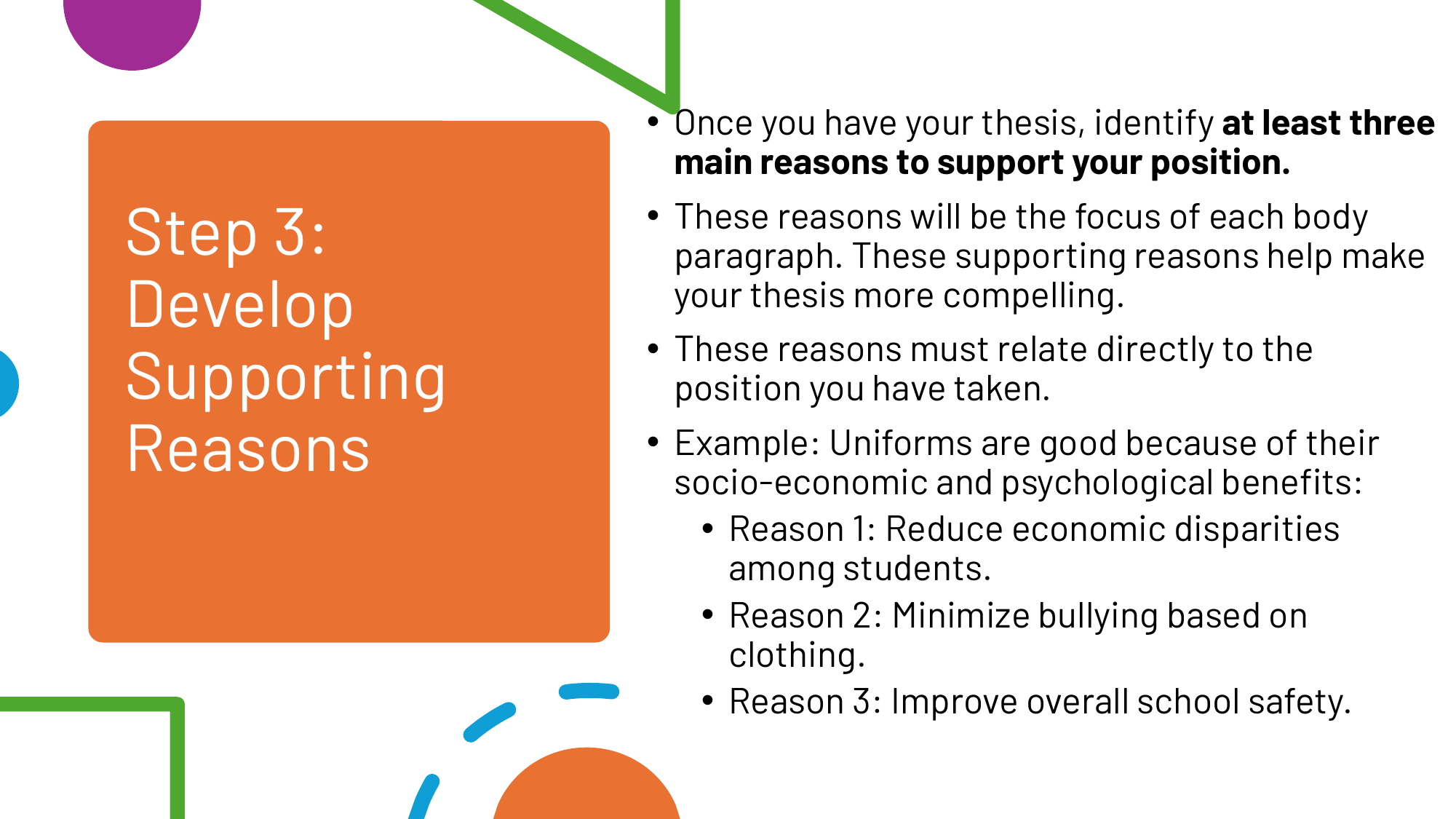

Once you have your thesis, identify at least three main reasons to support your position.
These reasons will be the focus of each body paragraph. These supporting reasons help make your thesis more compelling.
These reasons must relate directly to the position you have taken.
Example: Uniforms are good because of their socio-economic and psychological benefits:
Reason 1: Reduce economic disparities among students.
Reason 2: Minimize bullying based on clothing.
Reason 3: Improve overall school safety.

# Step 3: Develop Supporting Reasons